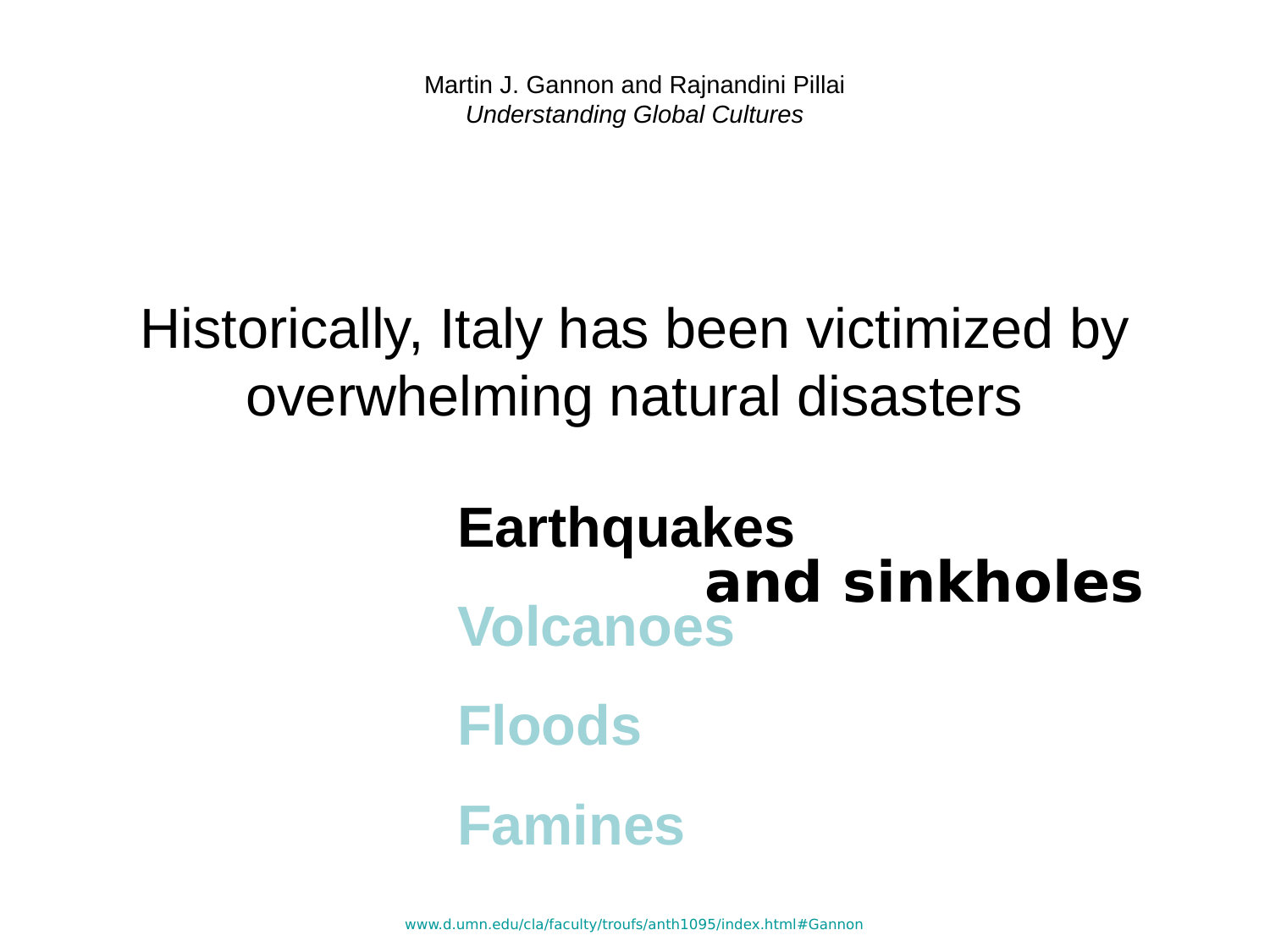

# Martin J. Gannon and Rajnandini Pillai Understanding Global Cultures
Historically, Italy has been victimized by overwhelming natural disasters

Earthquakes
Volcanoes
Floods
Famines
and sinkholes
www.d.umn.edu/cla/faculty/troufs/anth1095/index.html#Gannon